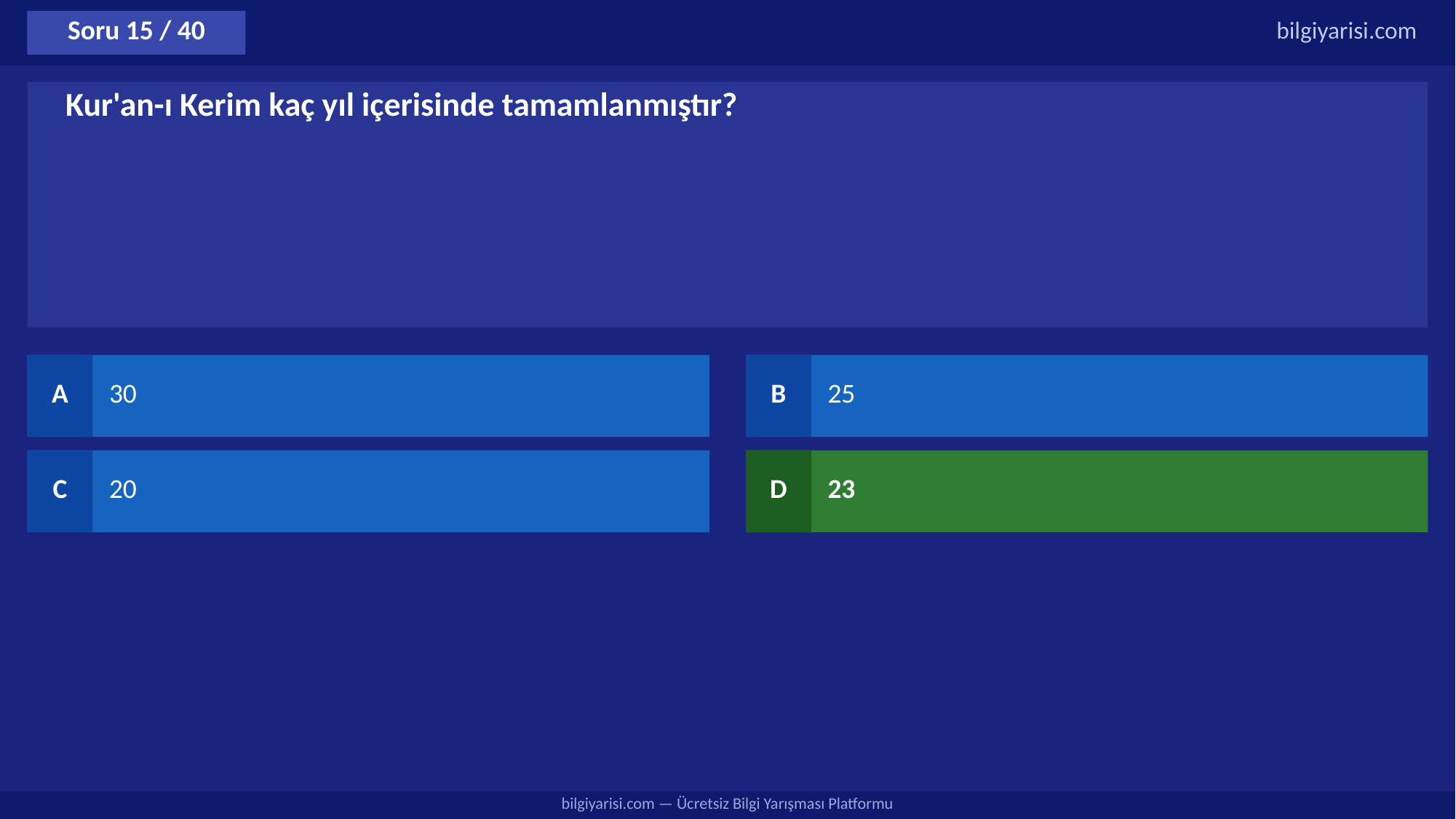

Soru 15 / 40
bilgiyarisi.com

Kur'an-ı Kerim kaç yıl içerisinde tamamlanmıştır?

A
30

B
25

C
20

D
23
bilgiyarisi.com — Ücretsiz Bilgi Yarışması Platformu